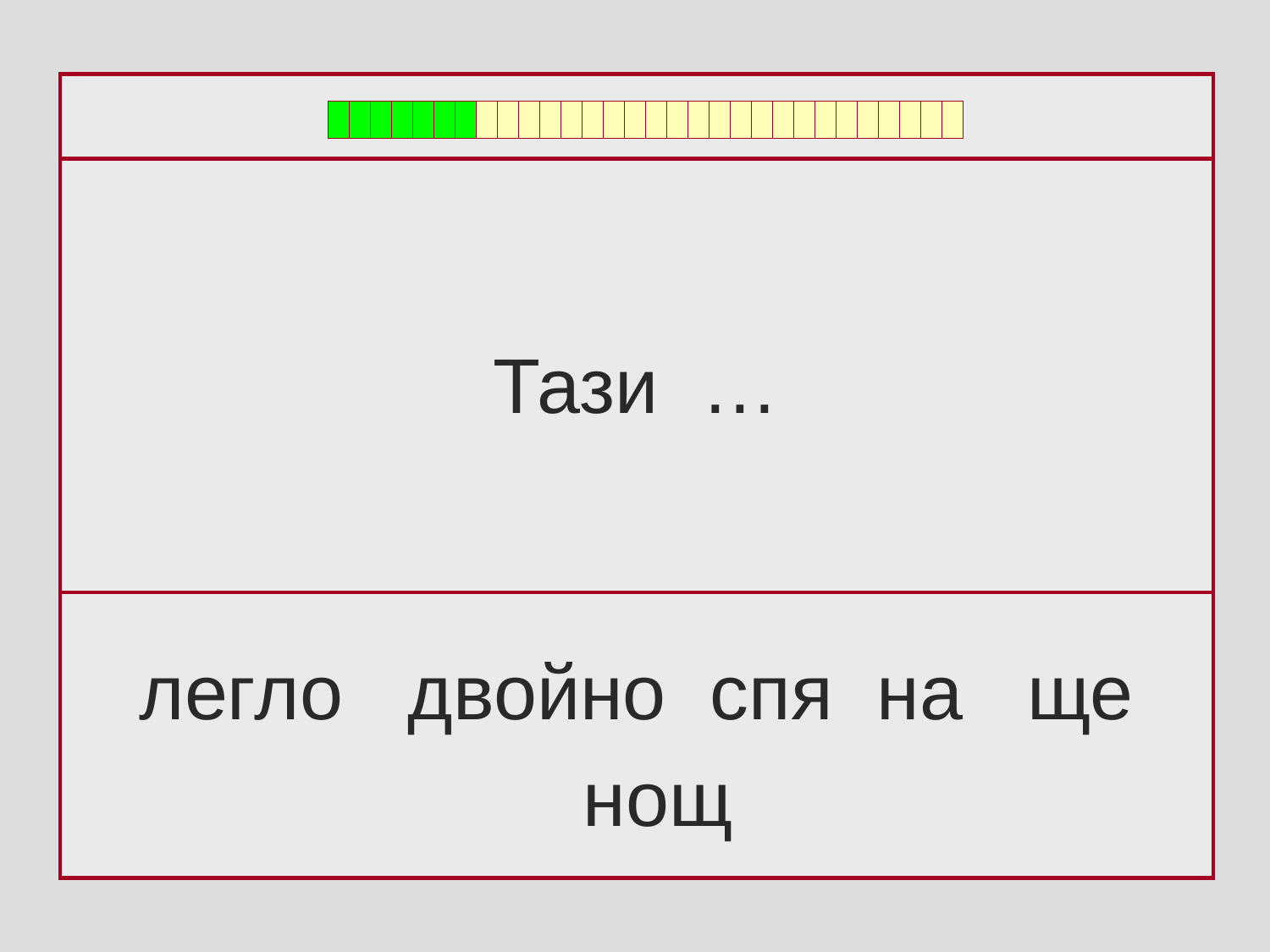

Тази  …
легло   двойно  спя  на   ще
  нощ